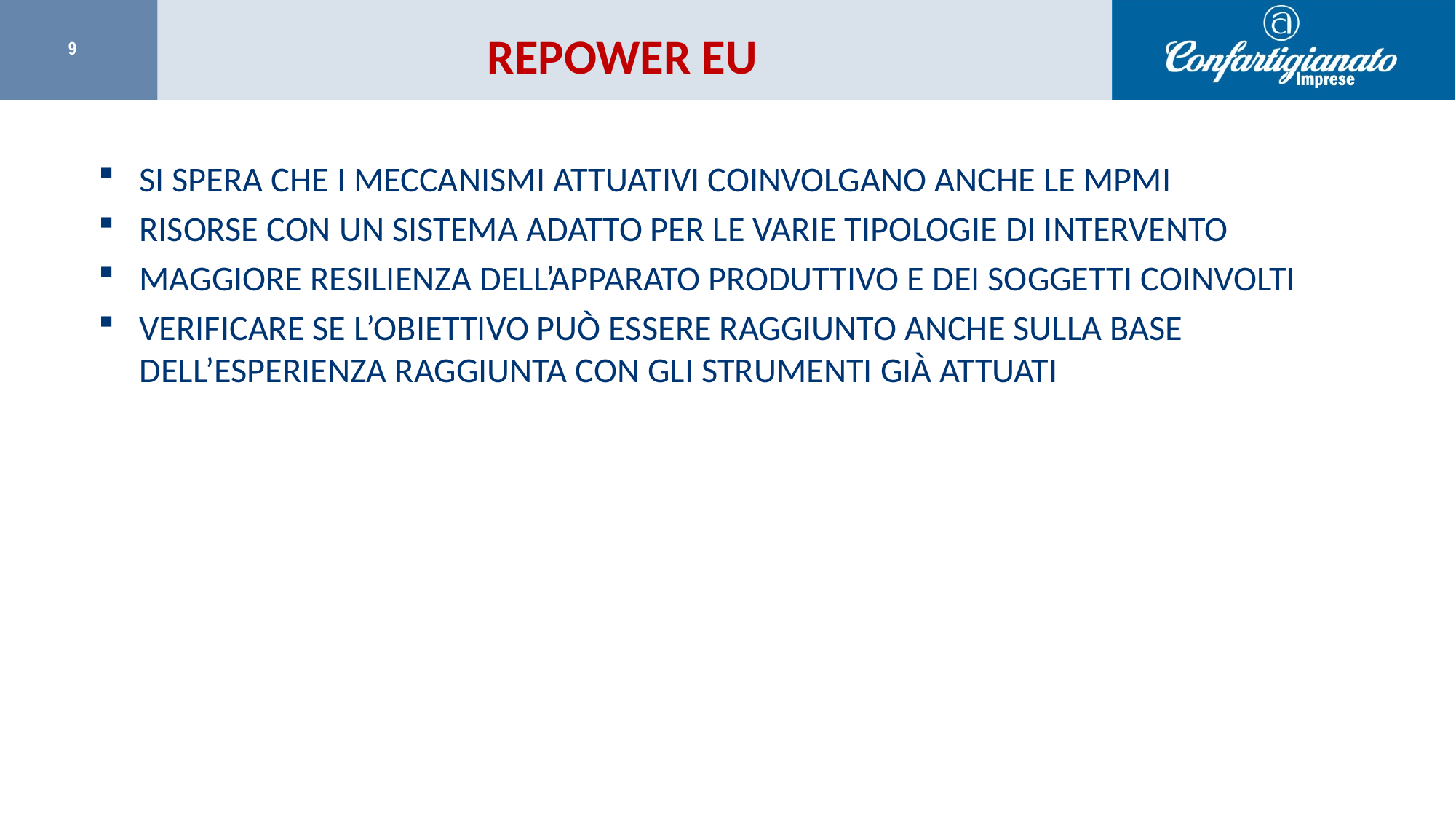

# REPOWER EU

SI SPERA CHE i meccanismi attuativi coinvolgano anche le MPMI
RISORSE CON UN SISTEMA adatto per le VARIE TIPOLOGIE DI INTERVENTO
Maggiore resilienza dell’apparato produttivo e dei soggetti coinvolti
verificare se L’OBIETTIVO può essere raggiunto anche sulla base dell’esperienza raggiunta con gli strumenti già attuati